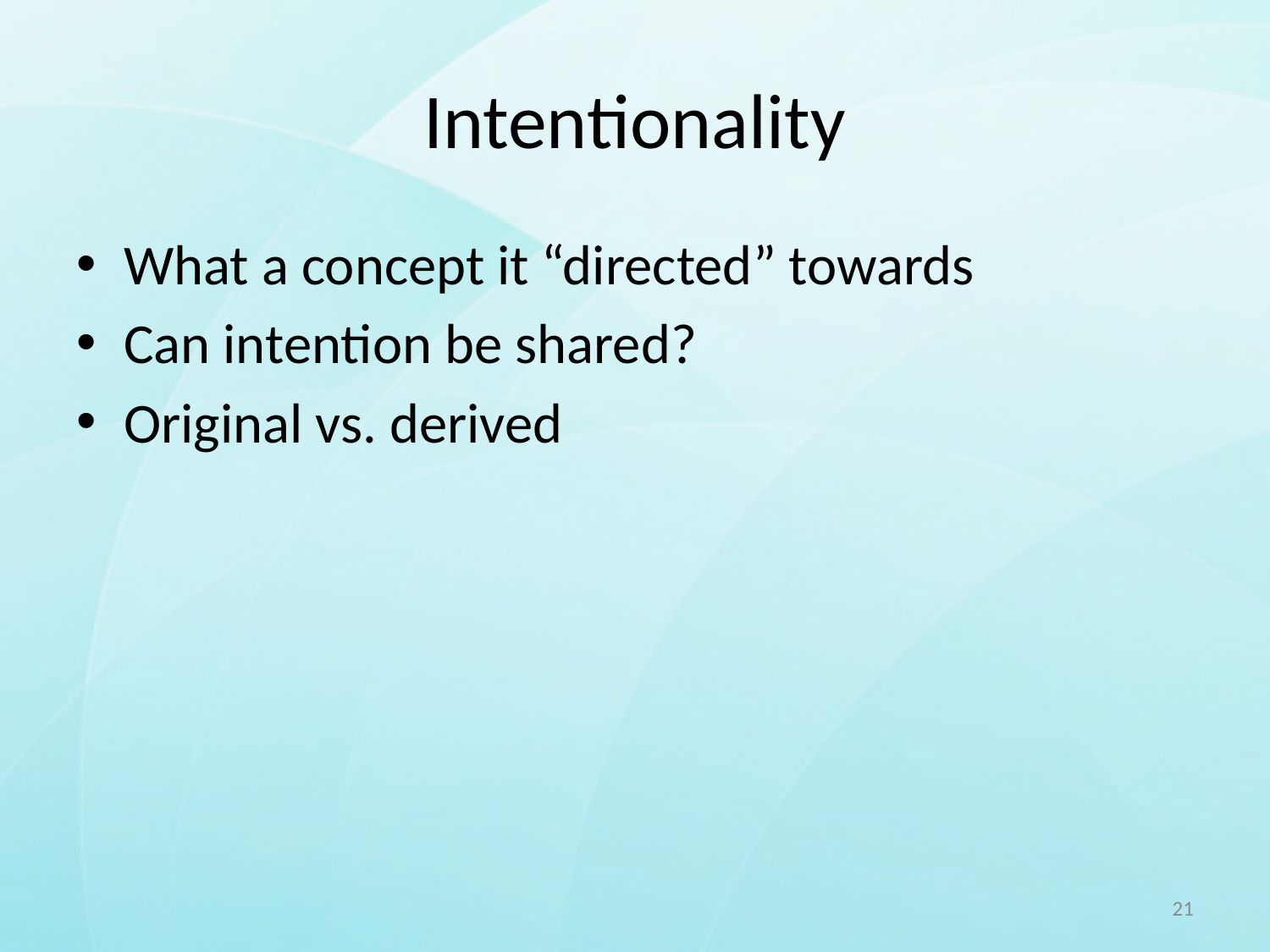

# Intentionality
What a concept it “directed” towards
Can intention be shared?
Original vs. derived
21